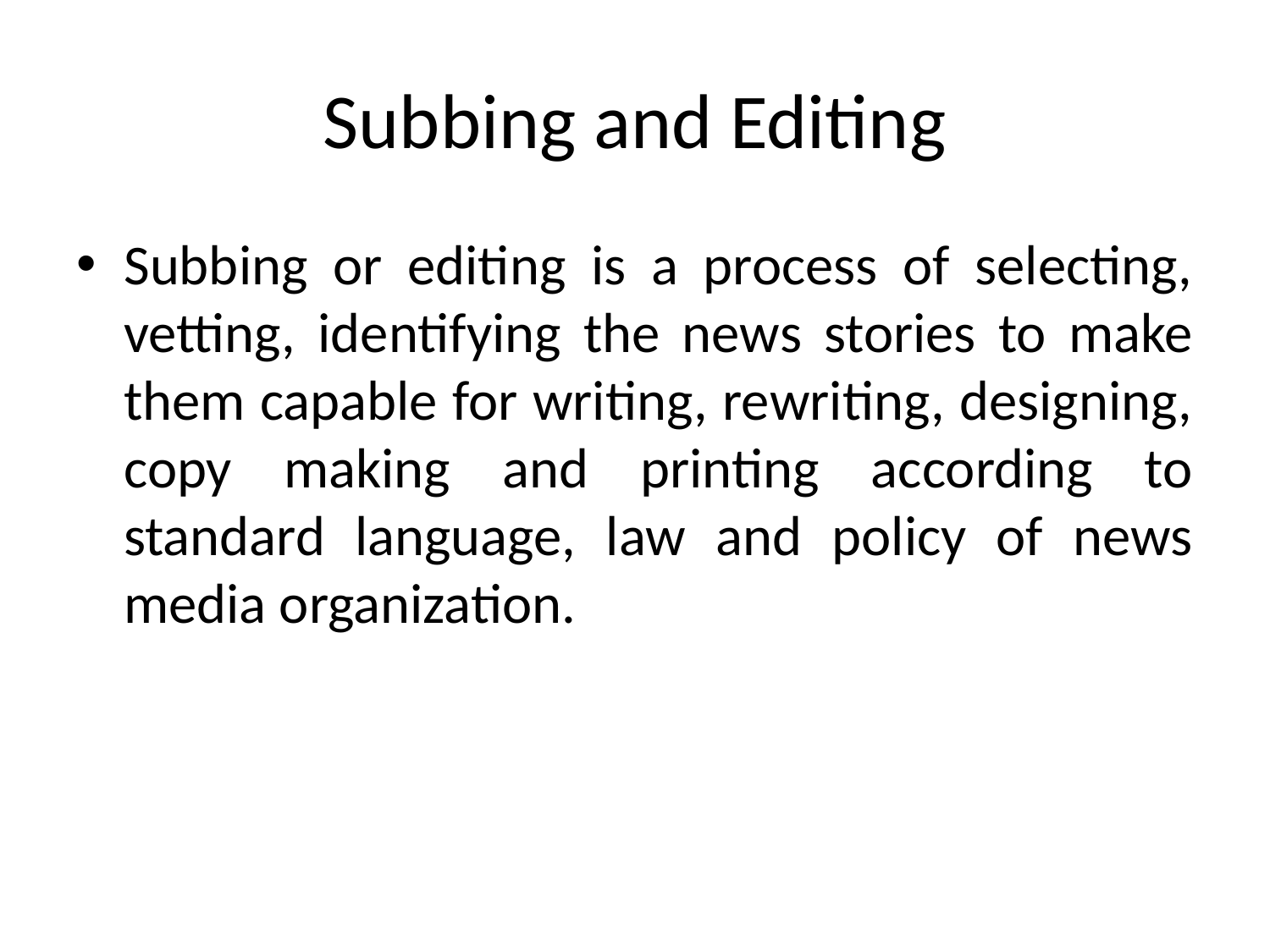

# Subbing and Editing
Subbing or editing is a process of selecting, vetting, identifying the news stories to make them capable for writing, rewriting, designing, copy making and printing according to standard language, law and policy of news media organization.